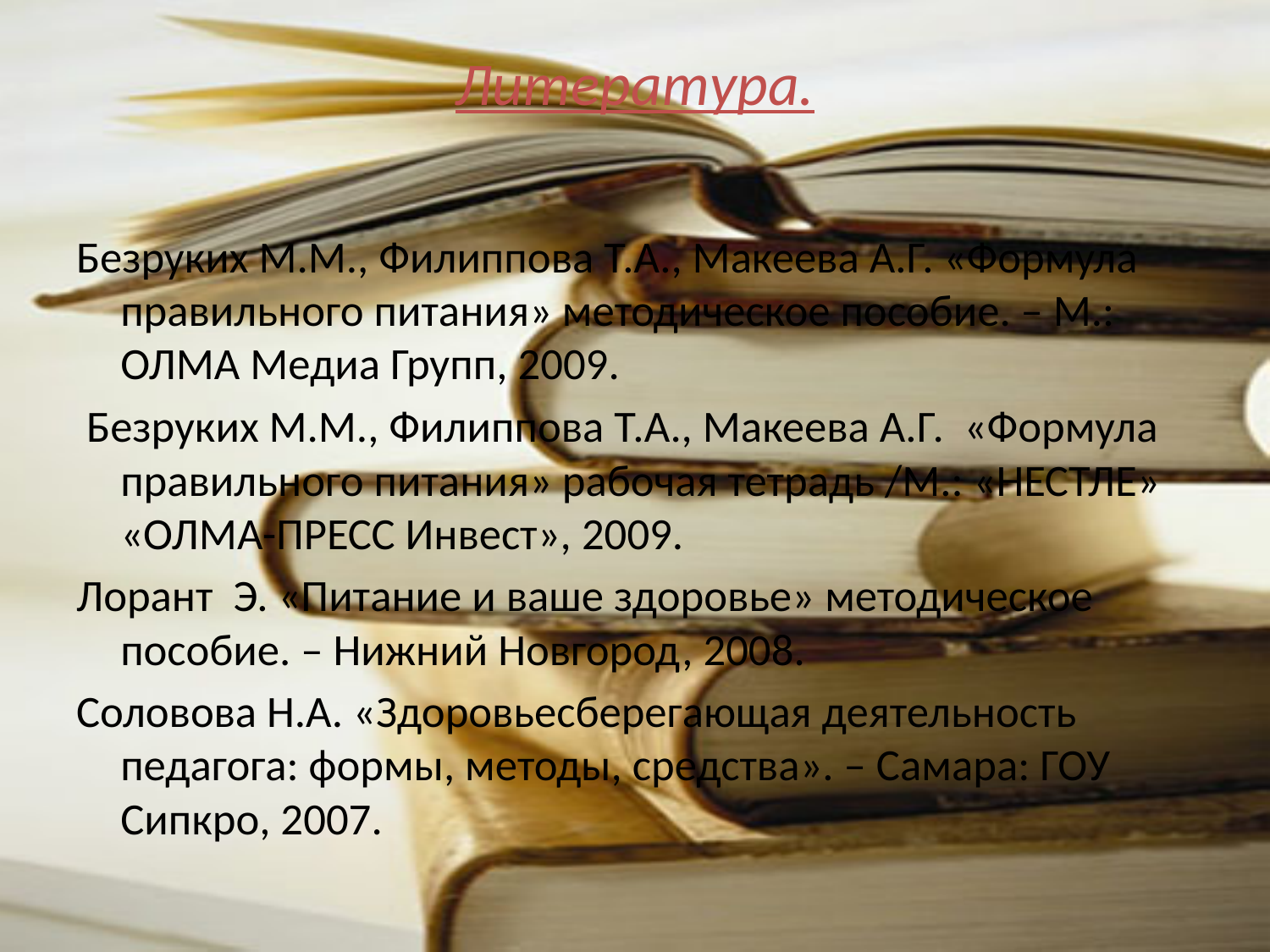

# Литература.
Безруких М.М., Филиппова Т.А., Макеева А.Г. «Формула правильного питания» методическое пособие. – М.: ОЛМА Медиа Групп, 2009.
 Безруких М.М., Филиппова Т.А., Макеева А.Г.  «Формула правильного питания» рабочая тетрадь /М.: «НЕСТЛЕ» «ОЛМА-ПРЕСС Инвест», 2009.
Лорант  Э. «Питание и ваше здоровье» методическое пособие. – Нижний Новгород, 2008.
Соловова Н.А. «Здоровьесберегающая деятельность педагога: формы, методы, средства». – Самара: ГОУ Сипкро, 2007.